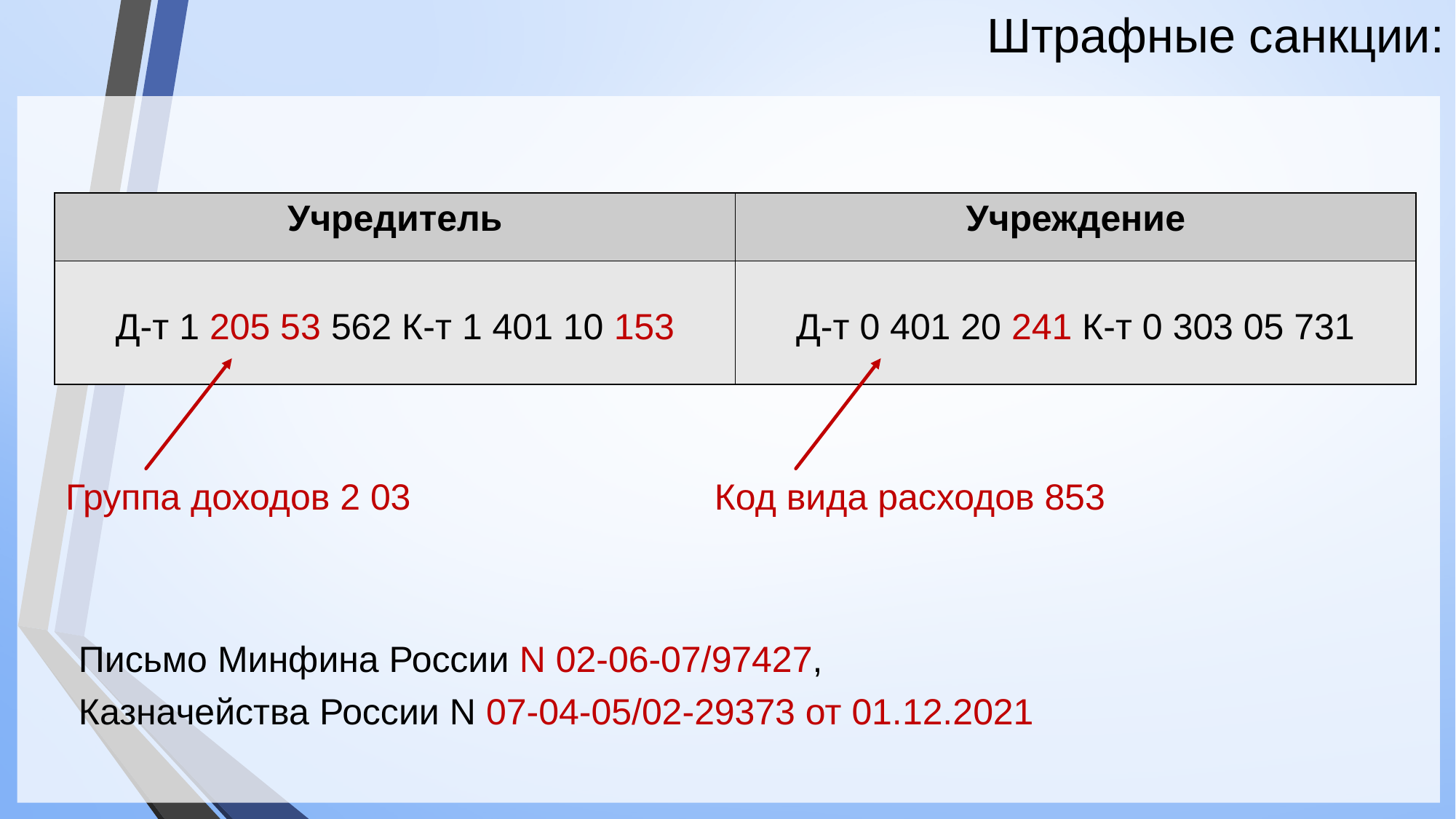

# Штрафные санкции:

| Учредитель | Учреждение |
| --- | --- |
| Д-т 1 205 53 562 К-т 1 401 10 153 | Д-т 0 401 20 241 К-т 0 303 05 731 |
Группа доходов 2 03
Код вида расходов 853
Письмо Минфина России N 02-06-07/97427,
Казначейства России N 07-04-05/02-29373 от 01.12.2021